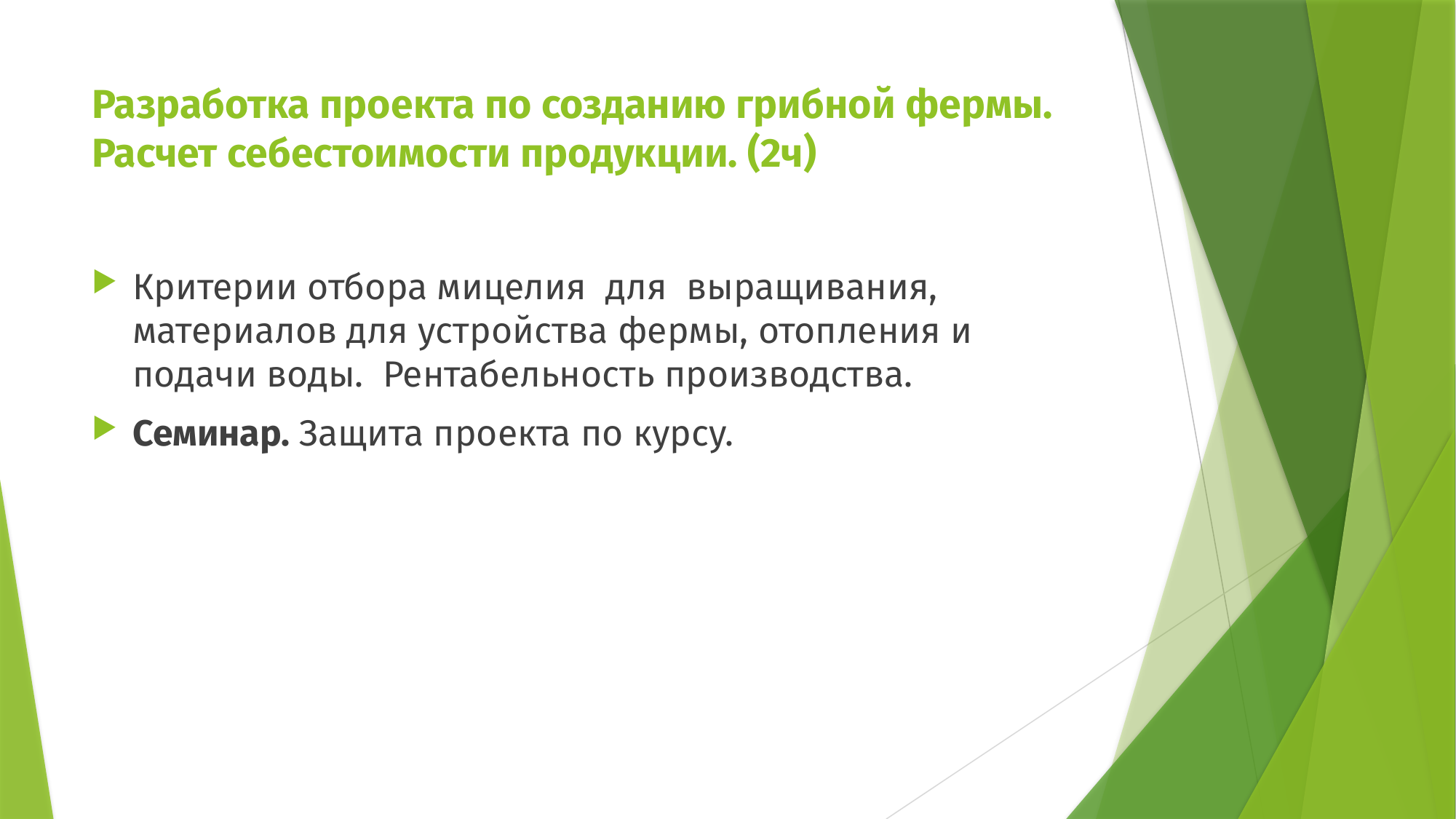

# Разработка проекта по созданию грибной фермы. Расчет себестоимости продукции. (2ч)
Критерии отбора мицелия  для  выращивания, материалов для устройства фермы, отопления и подачи воды.  Рентабельность производства.
Семинар. Защита проекта по курсу.